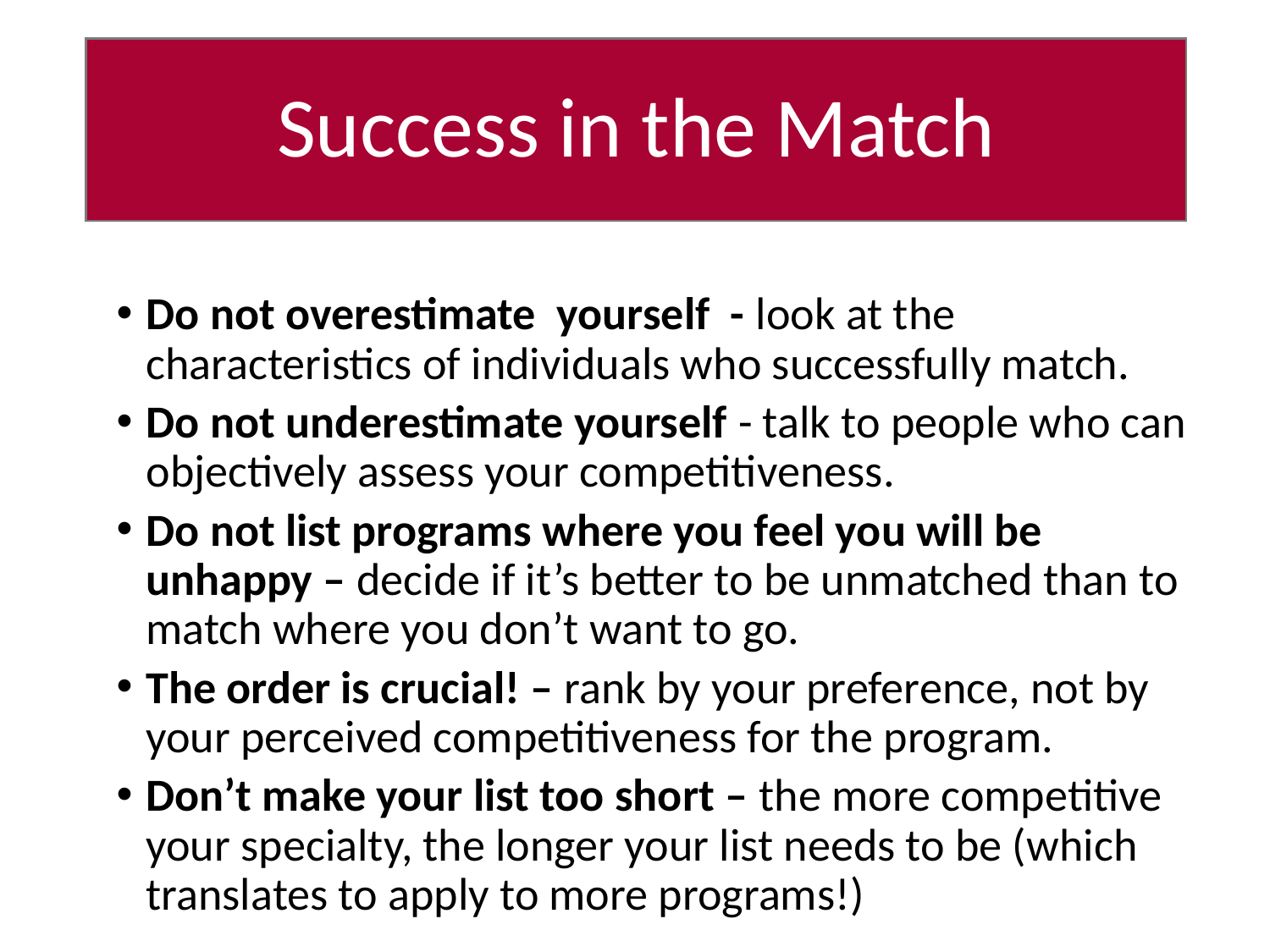

# Success in the Match

Do not overestimate  yourself  - look at the characteristics of individuals who successfully match.
Do not underestimate yourself - talk to people who can objectively assess your competitiveness.
Do not list programs where you feel you will be unhappy – decide if it’s better to be unmatched than to match where you don’t want to go.
The order is crucial! – rank by your preference, not by your perceived competitiveness for the program.
Don’t make your list too short – the more competitive your specialty, the longer your list needs to be (which translates to apply to more programs!)